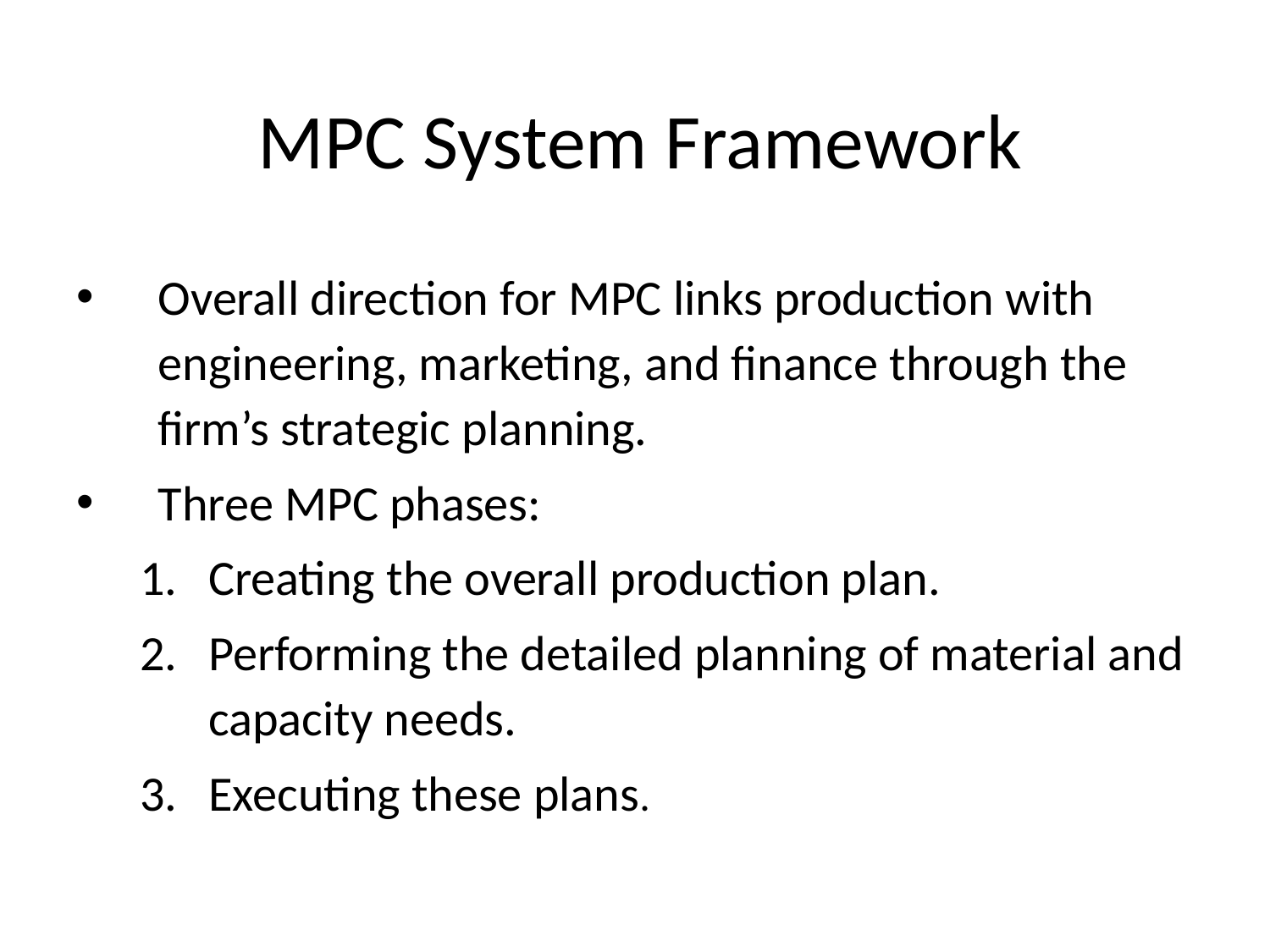

# MPC System Framework
Overall direction for MPC links production with engineering, marketing, and finance through the firm’s strategic planning.
Three MPC phases:
Creating the overall production plan.
Performing the detailed planning of material and capacity needs.
Executing these plans.